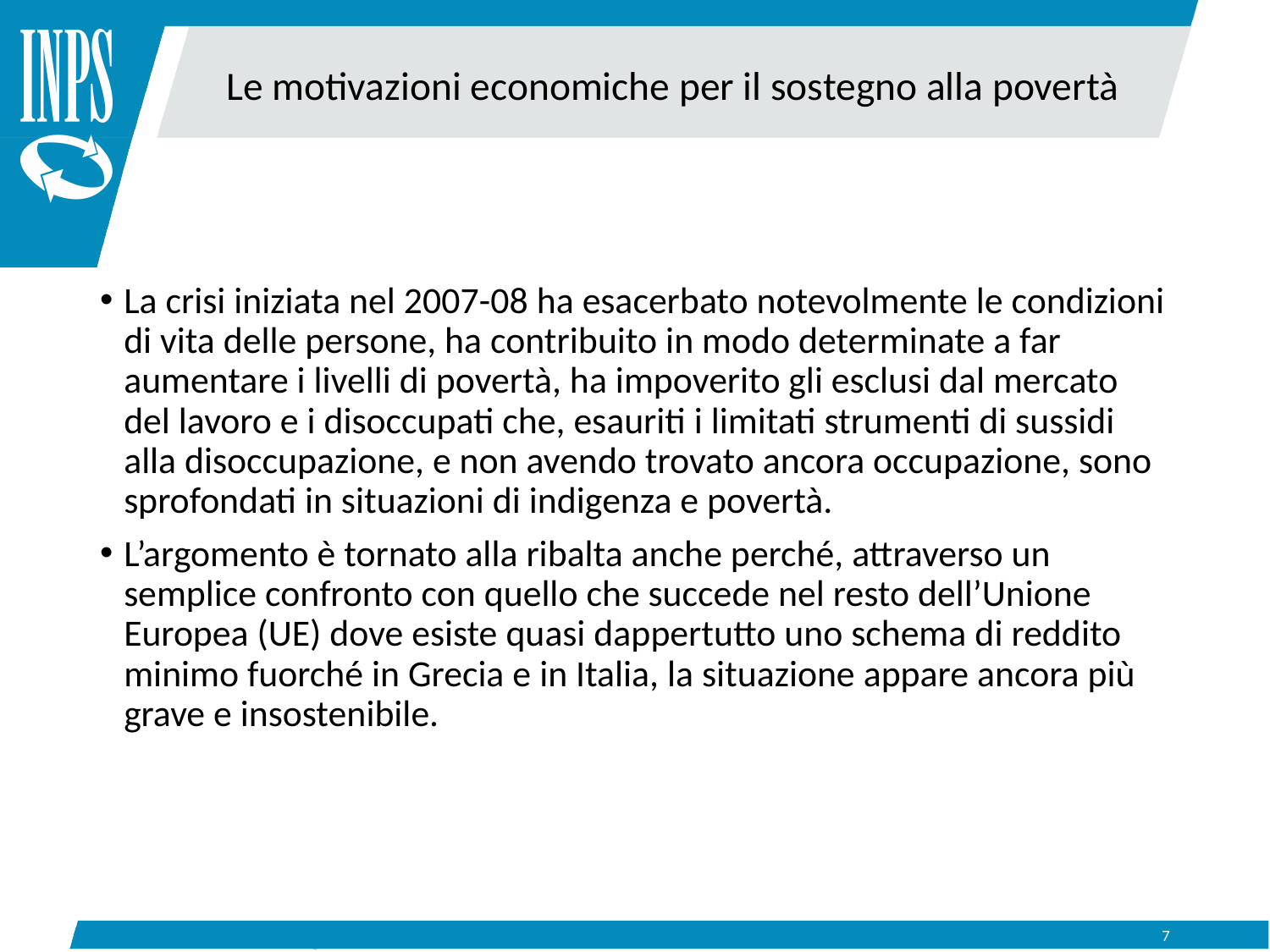

Le motivazioni economiche per il sostegno alla povertà
La crisi iniziata nel 2007-08 ha esacerbato notevolmente le condizioni di vita delle persone, ha contribuito in modo determinate a far aumentare i livelli di povertà, ha impoverito gli esclusi dal mercato del lavoro e i disoccupati che, esauriti i limitati strumenti di sussidi alla disoccupazione, e non avendo trovato ancora occupazione, sono sprofondati in situazioni di indigenza e povertà.
L’argomento è tornato alla ribalta anche perché, attraverso un semplice confronto con quello che succede nel resto dell’Unione Europea (UE) dove esiste quasi dappertutto uno schema di reddito minimo fuorché in Grecia e in Italia, la situazione appare ancora più grave e insostenibile.
7